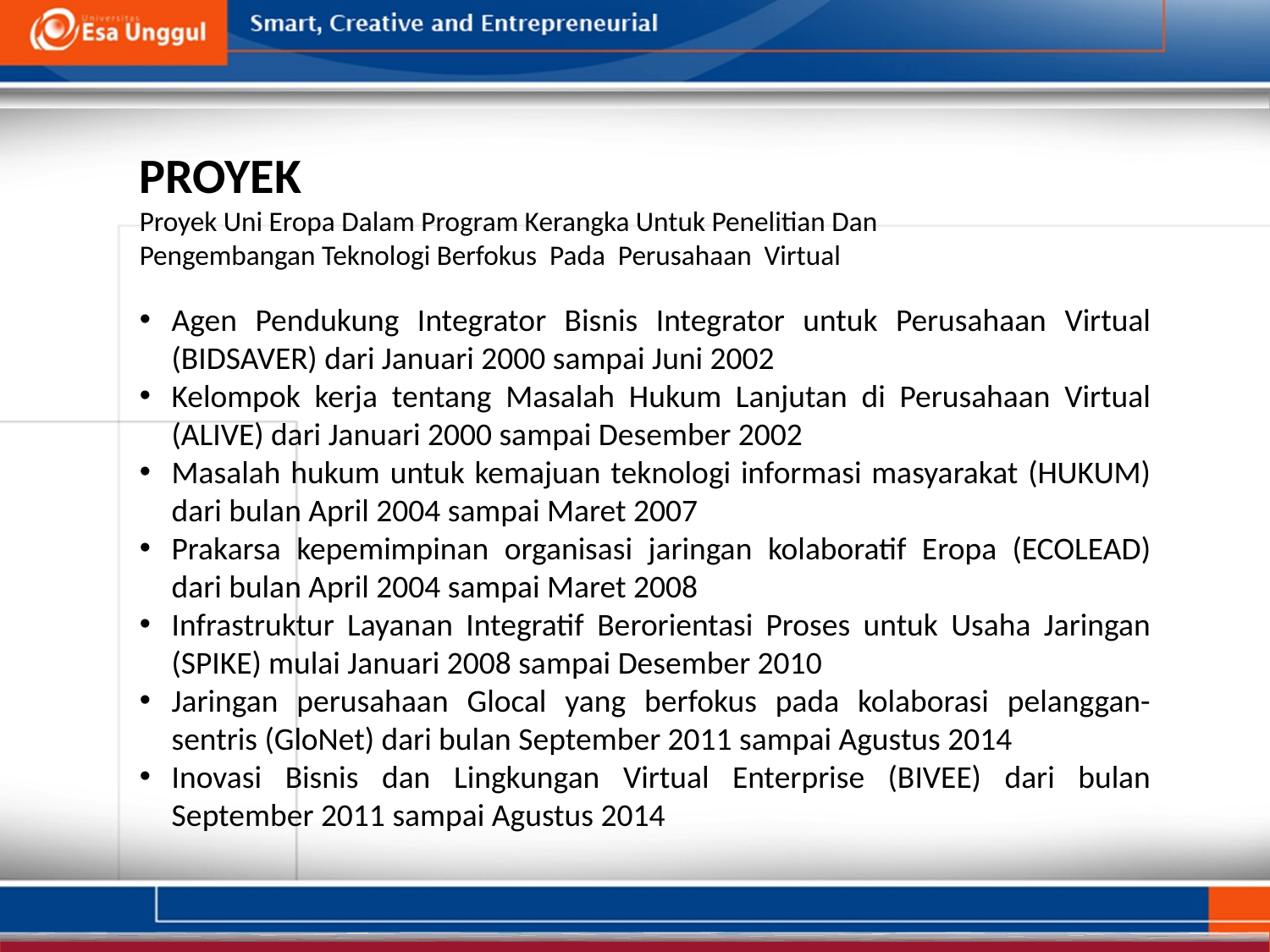

PROYEK
Proyek Uni Eropa Dalam Program Kerangka Untuk Penelitian Dan Pengembangan Teknologi Berfokus  Pada  Perusahaan  Virtual
Agen Pendukung Integrator Bisnis Integrator untuk Perusahaan Virtual (BIDSAVER) dari Januari 2000 sampai Juni 2002
Kelompok kerja tentang Masalah Hukum Lanjutan di Perusahaan Virtual (ALIVE) dari Januari 2000 sampai Desember 2002
Masalah hukum untuk kemajuan teknologi informasi masyarakat (HUKUM) dari bulan April 2004 sampai Maret 2007
Prakarsa kepemimpinan organisasi jaringan kolaboratif Eropa (ECOLEAD) dari bulan April 2004 sampai Maret 2008
Infrastruktur Layanan Integratif Berorientasi Proses untuk Usaha Jaringan (SPIKE) mulai Januari 2008 sampai Desember 2010
Jaringan perusahaan Glocal yang berfokus pada kolaborasi pelanggan-sentris (GloNet) dari bulan September 2011 sampai Agustus 2014
Inovasi Bisnis dan Lingkungan Virtual Enterprise (BIVEE) dari bulan September 2011 sampai Agustus 2014